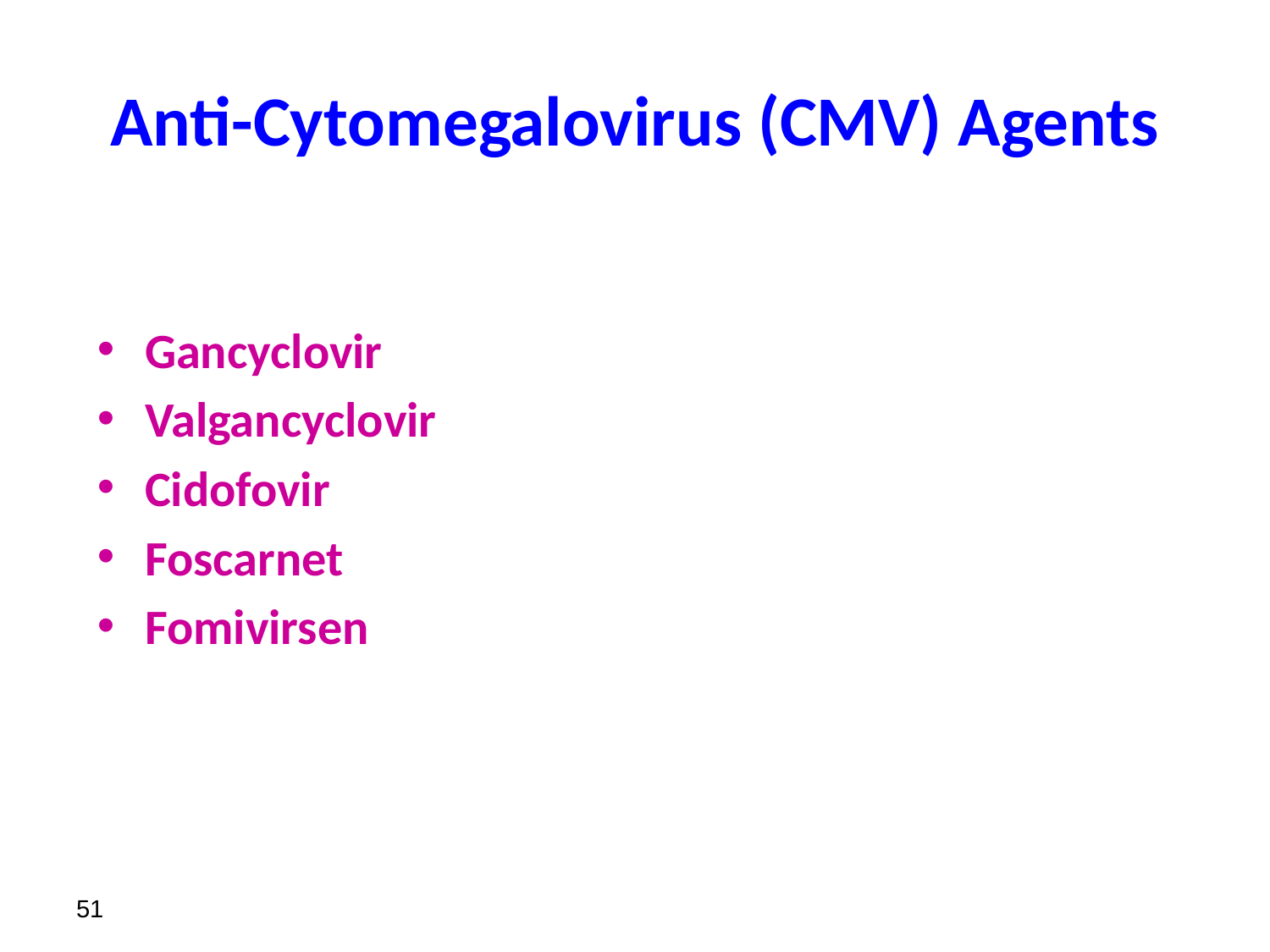

# Anti-Cytomegalovirus (CMV) Agents

Gancyclovir
Valgancyclovir
Cidofovir
Foscarnet
Fomivirsen

51